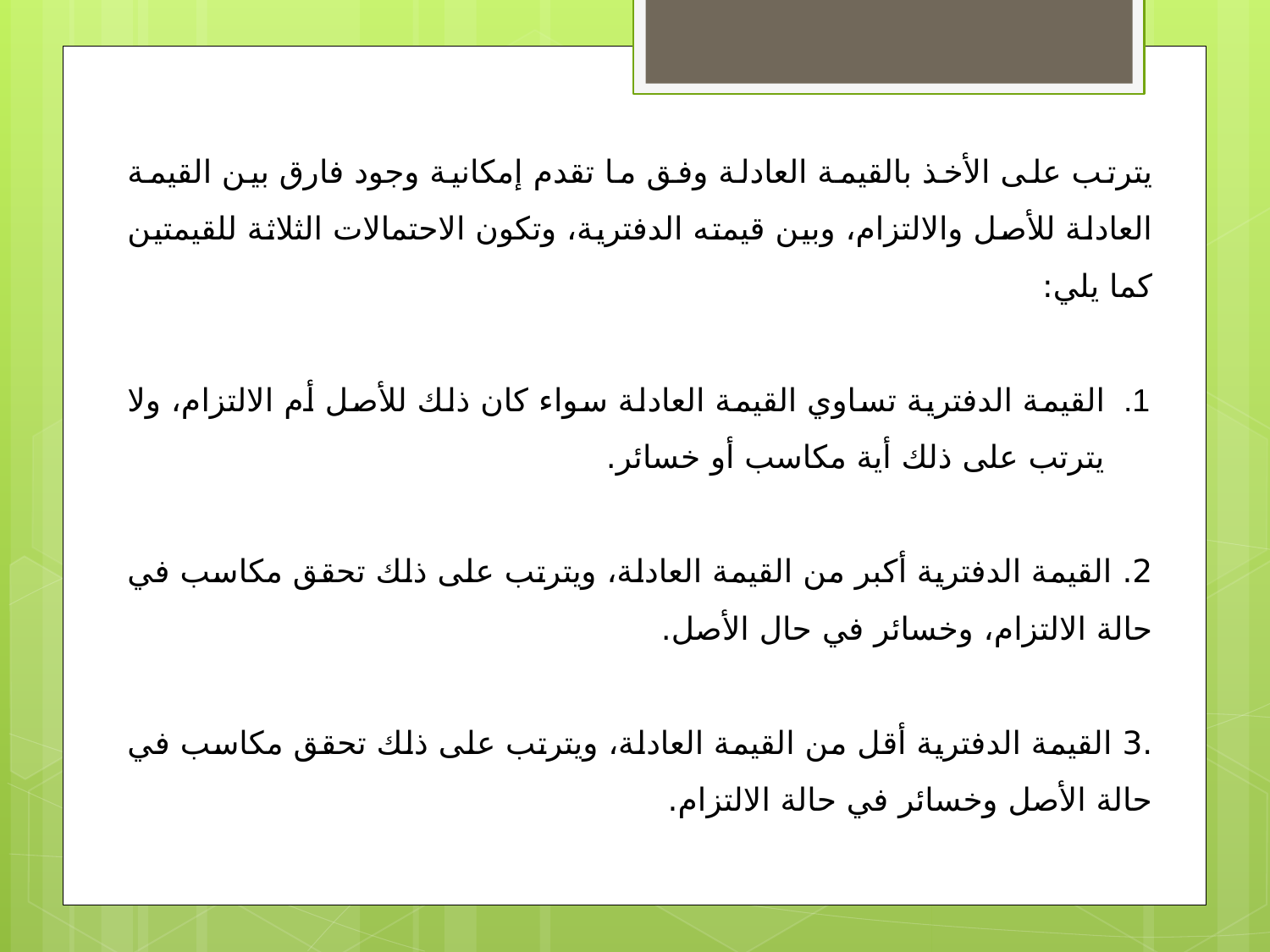

يترتب على الأخذ بالقيمة العادلة وفق ما تقدم إمكانية وجود فارق بين القيمة العادلة للأصل والالتزام، وبين قيمته الدفترية، وتكون الاحتمالات الثلاثة للقيمتين كما يلي:

القيمة الدفترية تساوي القيمة العادلة سواء كان ذلك للأصل أم الالتزام، ولا يترتب على ذلك أية مكاسب أو خسائر.

2. القيمة الدفترية أكبر من القيمة العادلة، ويترتب على ذلك تحقق مكاسب في حالة الالتزام، وخسائر في حال الأصل.

.3 القيمة الدفترية أقل من القيمة العادلة، ويترتب على ذلك تحقق مكاسب في حالة الأصل وخسائر في حالة الالتزام.